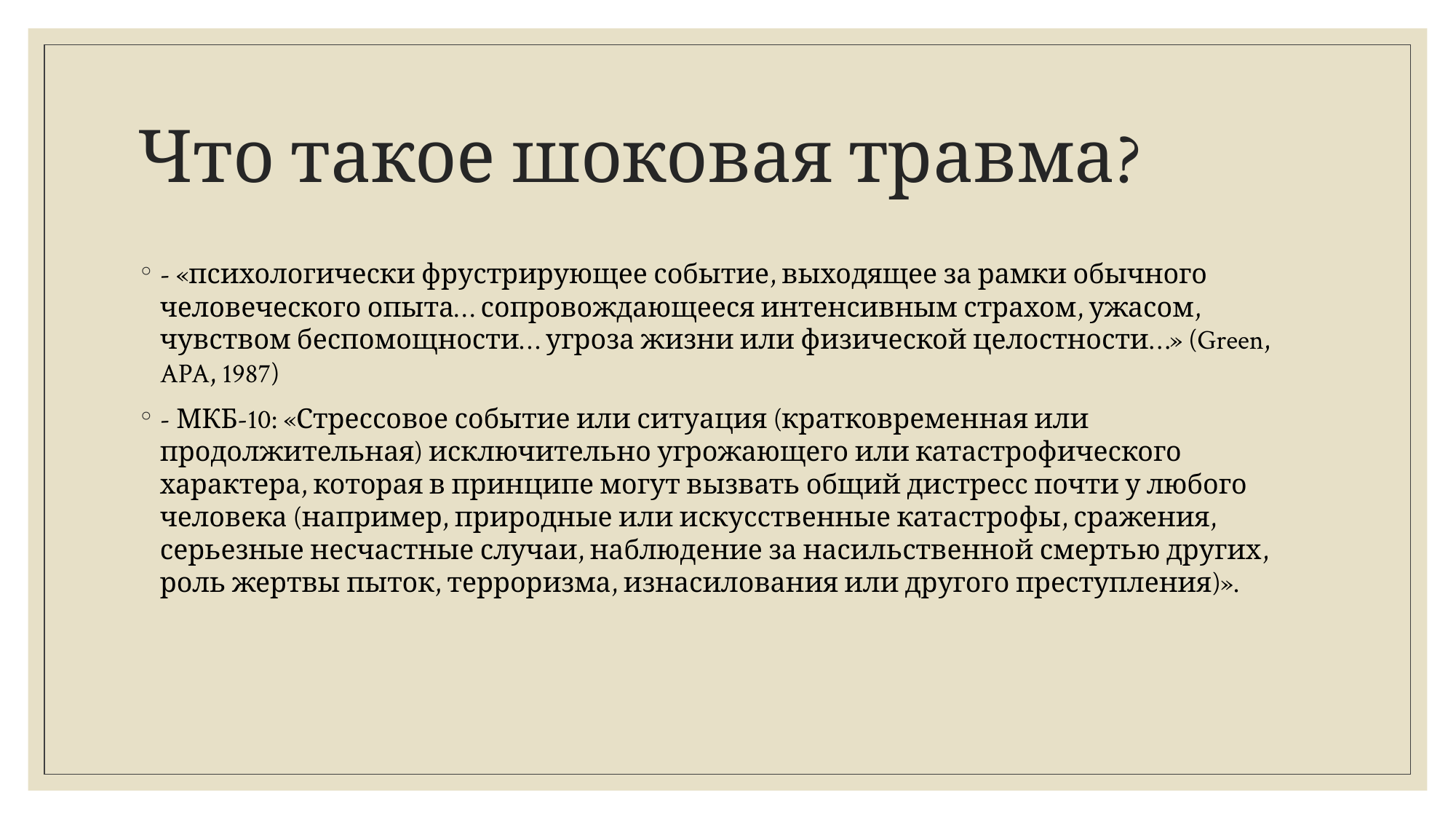

# Что такое шоковая травма?
- «психологически фрустрирующее событие, выходящее за рамки обычного человеческого опыта… сопровождающееся интенсивным страхом, ужасом, чувством беспомощности… угроза жизни или физической целостности…» (Green, APA, 1987)
- МКБ-10: «Стрессовое событие или ситуация (кратковременная или продолжительная) исключительно угрожающего или катастрофического характера, которая в принципе могут вызвать общий дистресс почти у любого человека (например, природные или искусственные катастрофы, сражения, серьезные несчастные случаи, наблюдение за насильственной смертью других, роль жертвы пыток, терроризма, изнасилования или другого преступления)».